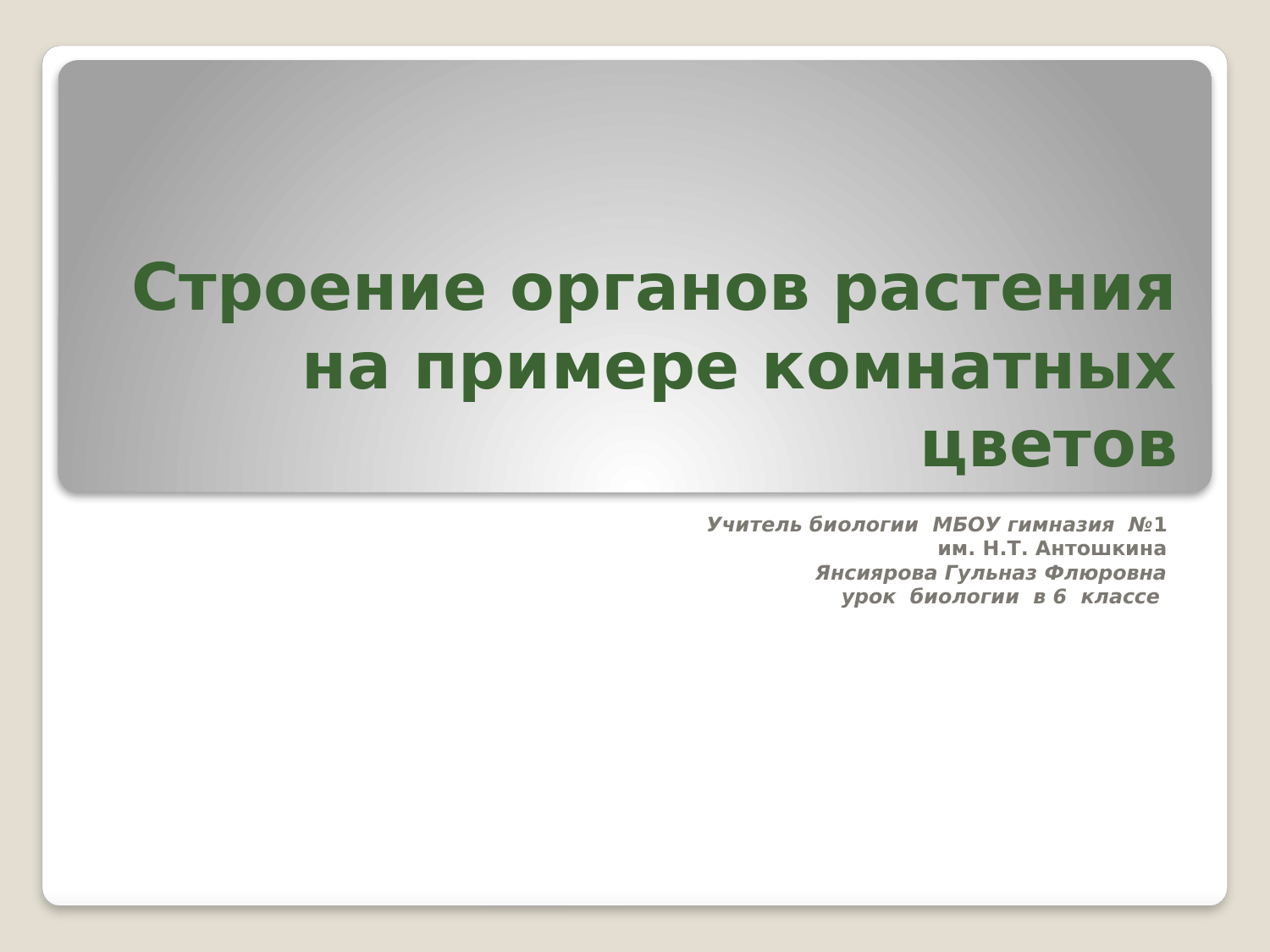

# Строение органов растения на примере комнатных цветов
Учитель биологии  МБОУ гимназия  №1
 им. Н.Т. Антошкина
                                                                                                Янсиярова Гульназ Флюровна
    урок  биологии  в 6  классе